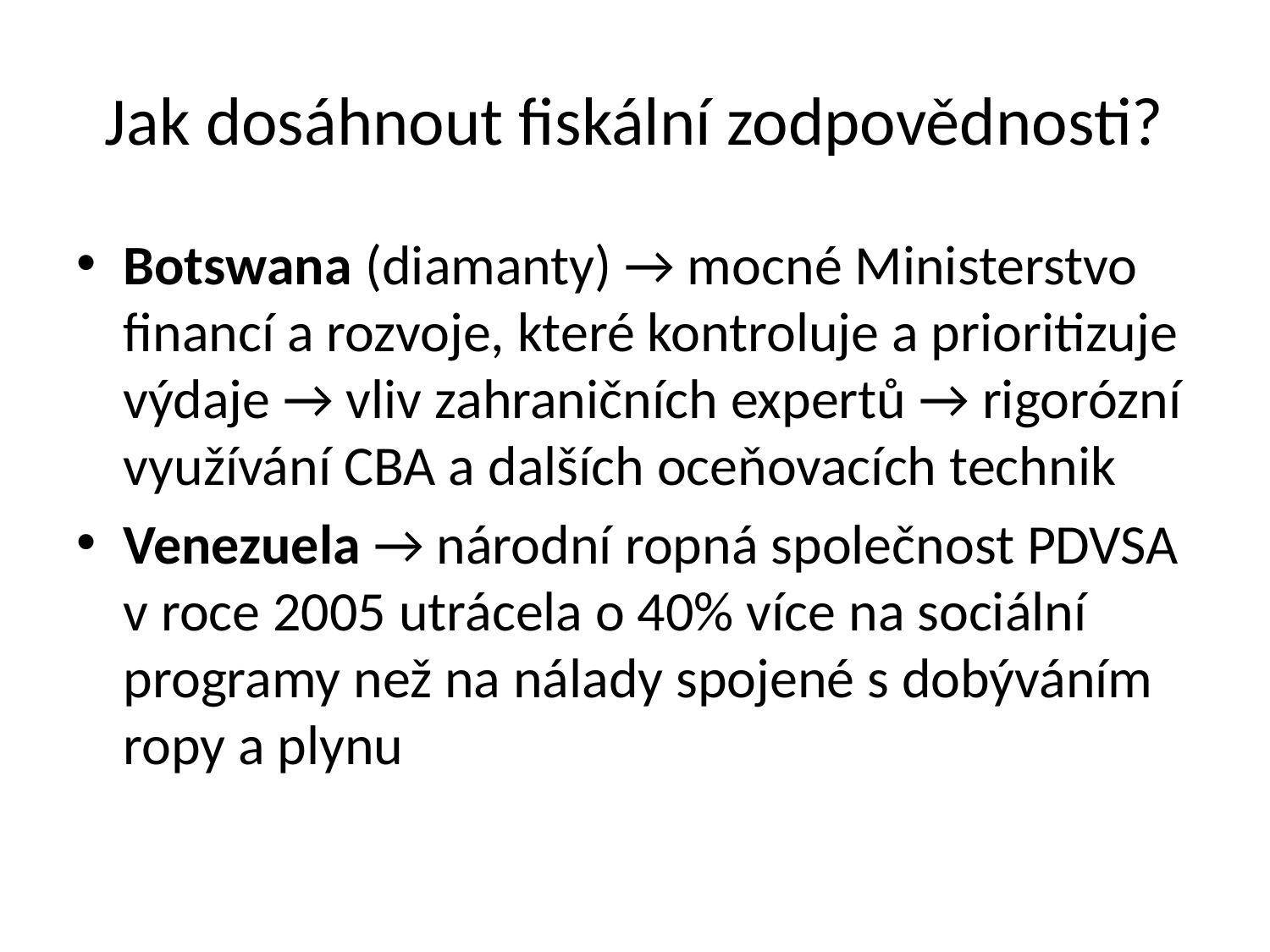

# Jak dosáhnout fiskální zodpovědnosti?
Botswana (diamanty) → mocné Ministerstvo financí a rozvoje, které kontroluje a prioritizuje výdaje → vliv zahraničních expertů → rigorózní využívání CBA a dalších oceňovacích technik
Venezuela → národní ropná společnost PDVSA v roce 2005 utrácela o 40% více na sociální programy než na nálady spojené s dobýváním ropy a plynu